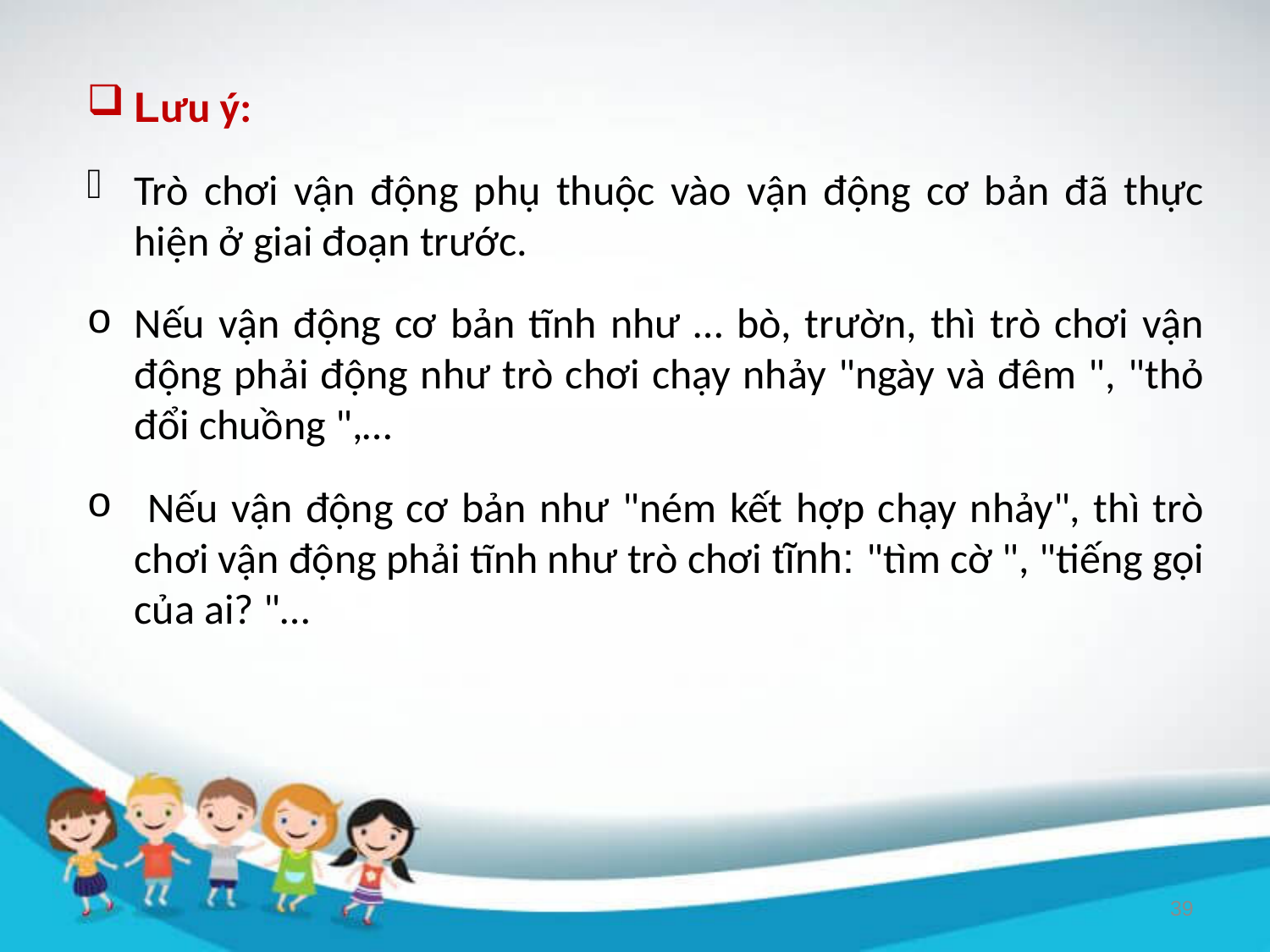

Lưu ý:
Trò chơi vận động phụ thuộc vào vận động cơ bản đã thực hiện ở giai đoạn trước.
Nếu vận động cơ bản tĩnh như … bò, trườn, thì trò chơi vận động phải động như trò chơi chạy nhảy "ngày và đêm ", "thỏ đổi chuồng ",…
 Nếu vận động cơ bản như "ném kết hợp chạy nhảy", thì trò chơi vận động phải tĩnh như trò chơi tĩnh: "tìm cờ ", "tiếng gọi của ai? "…

39